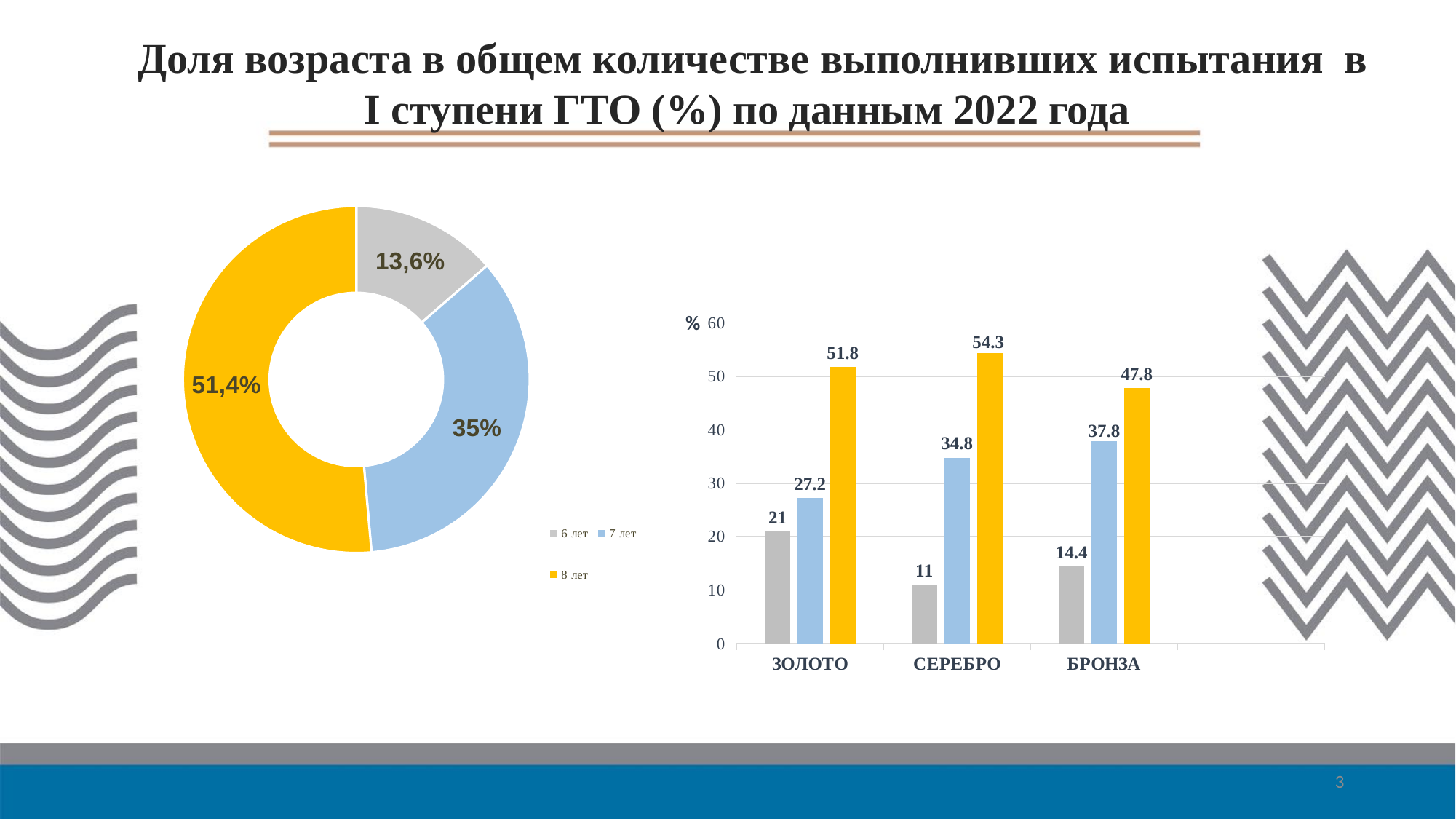

Доля возраста в общем количестве выполнивших испытания  в I ступени ГТО (%) по данным 2022 года

### Chart

| Category | Тест |
|---|---|
| 6 лет | 13.6 |
| 7 лет | 35.0 |
| 8 лет | 51.4 |

### Chart

| Category | 6 лет | 7 лет | 8 лет |
|---|---|---|---|
| ЗОЛОТО | 21.0 | 27.2 | 51.8 |
| СЕРЕБРО | 11.0 | 34.8 | 54.3 |
| БРОНЗА | 14.4 | 37.8 | 47.8 |
3